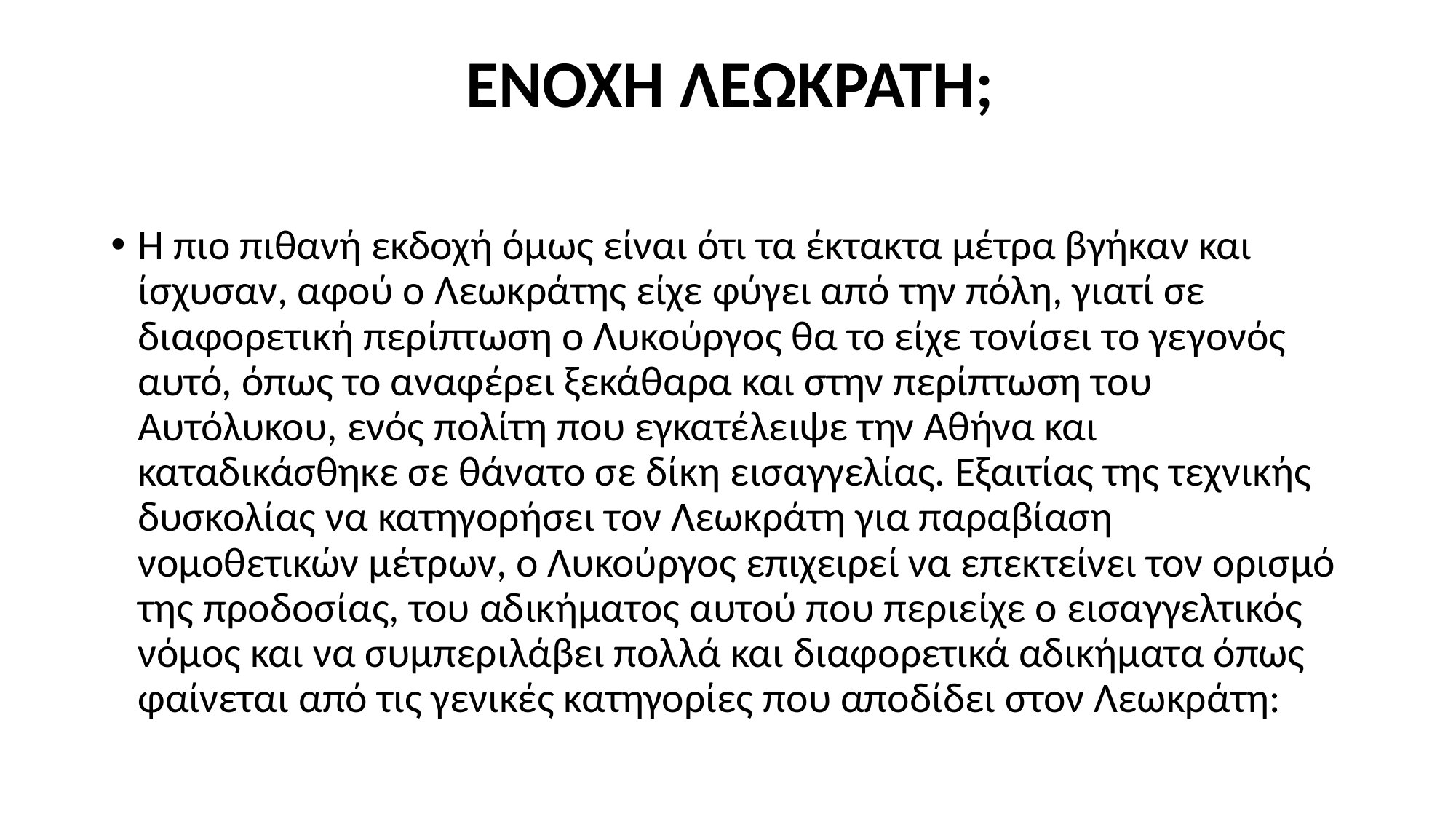

# ΕΝΟΧΗ ΛΕΩΚΡΑΤΗ;
Η πιο πιθανή εκδοχή όμως είναι ότι τα έκτακτα μέτρα βγήκαν και ίσχυσαν, αφού ο Λεωκράτης είχε φύγει από την πόλη, γιατί σε διαφορετική περίπτωση ο Λυκούργος θα το είχε τονίσει το γεγονός αυτό, όπως το αναφέρει ξεκάθαρα και στην περίπτωση του Αυτόλυκου, ενός πολίτη που εγκατέλειψε την Αθήνα και καταδικάσθηκε σε θάνατο σε δίκη εισαγγελίας. Εξαιτίας της τεχνικής δυσκολίας να κατηγορήσει τον Λεωκράτη για παραβίαση νομοθετικών μέτρων, ο Λυκούργος επιχειρεί να επεκτείνει τον ορισμό της προδοσίας, του αδικήματος αυτού που περιείχε ο εισαγγελτικός νόμος και να συμπεριλάβει πολλά και διαφορετικά αδικήματα όπως φαίνεται από τις γενικές κατηγορίες που αποδίδει στον Λεωκράτη: